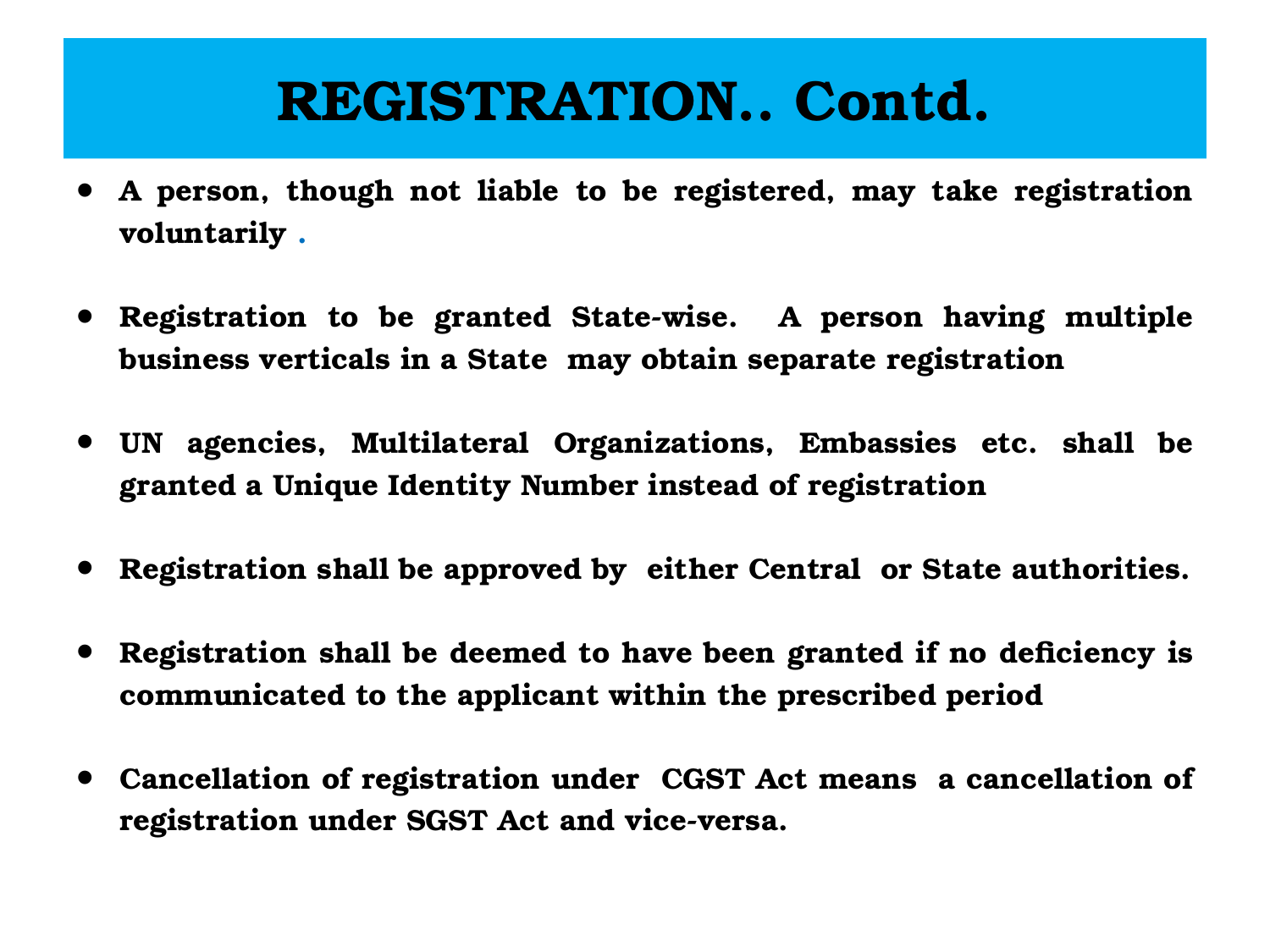

# REGISTRATION.. Contd.
A person, though not liable to be registered, may take registration voluntarily .

Registration to be granted State-wise.  A person having multiple business verticals in a State  may obtain separate registration

UN agencies, Multilateral Organizations, Embassies etc. shall be granted a Unique Identity Number instead of registration

Registration shall be approved by  either Central  or State authorities.

Registration shall be deemed to have been granted if no deficiency is communicated to the applicant within the prescribed period

Cancellation of registration under  CGST Act means  a cancellation of registration under SGST Act and vice-versa.